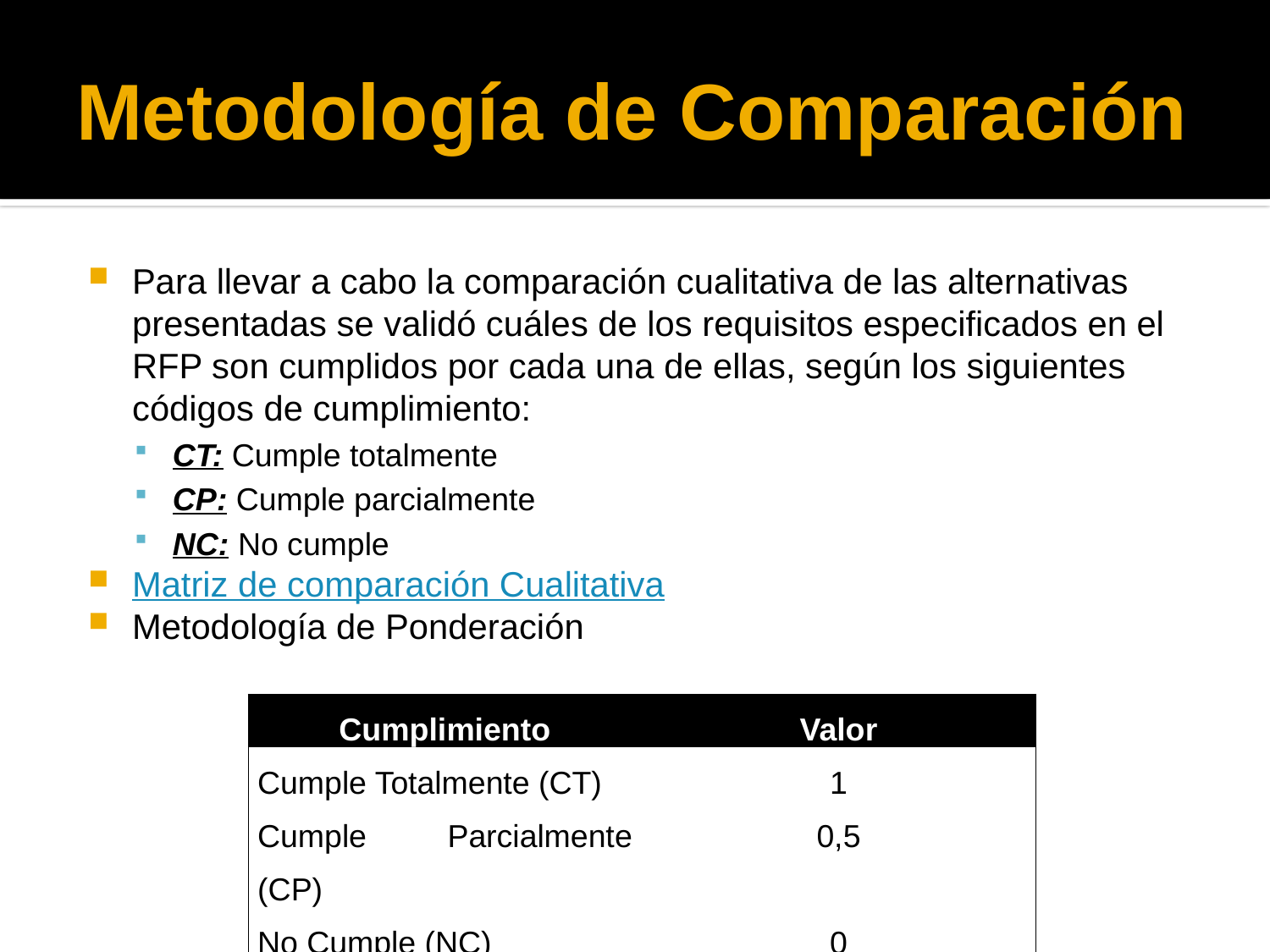

# Metodología de Comparación
Para llevar a cabo la comparación cualitativa de las alternativas  presentadas se validó cuáles de los requisitos especificados en el RFP son cumplidos por cada una de ellas, según los siguientes códigos de cumplimiento:
CT: Cumple totalmente
CP: Cumple parcialmente
NC: No cumple
Matriz de comparación Cualitativa
Metodología de Ponderación

| Cumplimiento | Valor |
| --- | --- |
| Cumple Totalmente (CT) | 1 |
| Cumple Parcialmente (CP) | 0,5 |
| No Cumple (NC) | 0 |